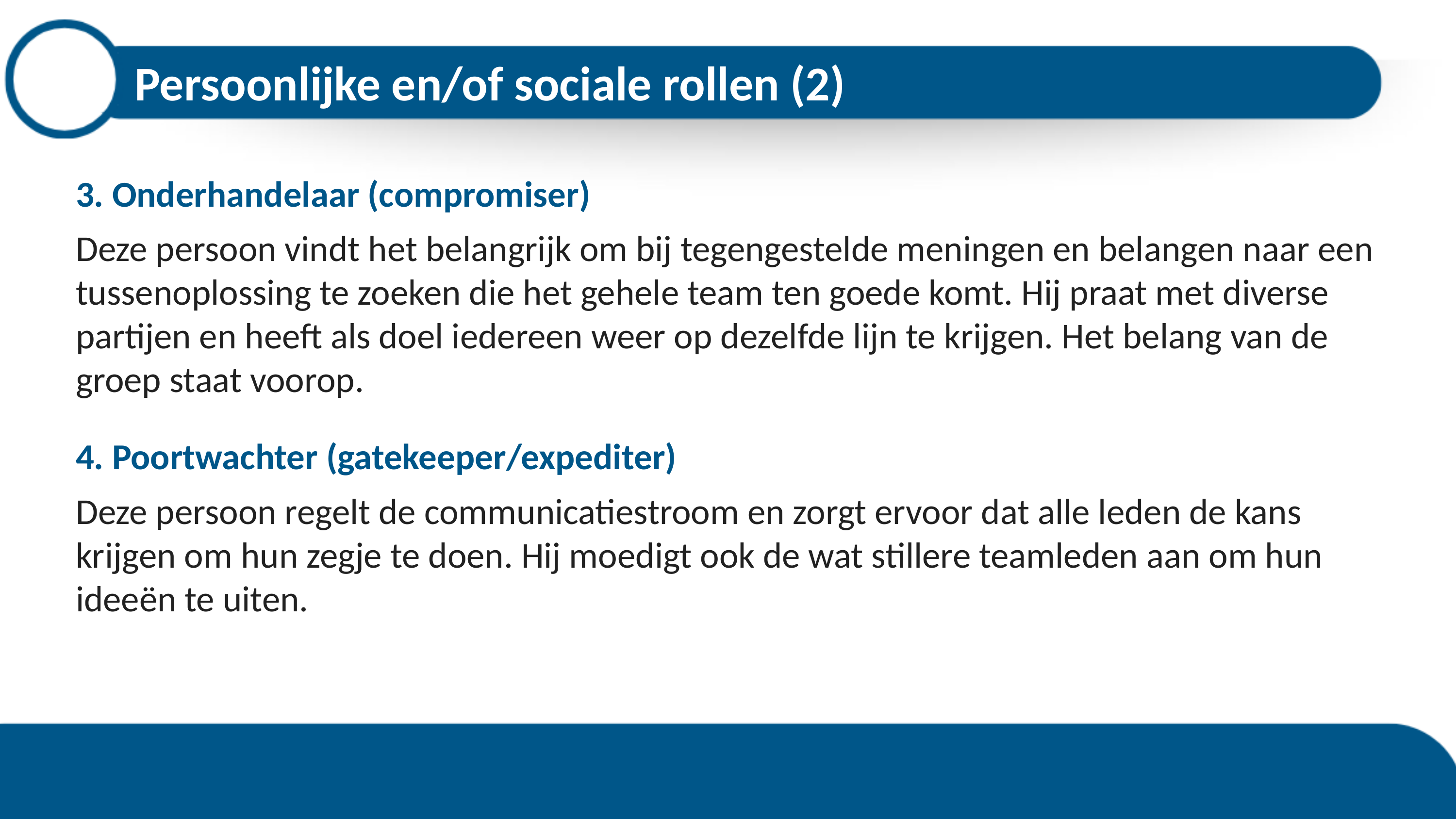

# Persoonlijke en/of sociale rollen (2)
3. Onderhandelaar (compromiser)
Deze persoon vindt het belangrijk om bij tegengestelde meningen en belangen naar een tussenoplossing te zoeken die het gehele team ten goede komt. Hij praat met diverse partijen en heeft als doel iedereen weer op dezelfde lijn te krijgen. Het belang van de groep staat voorop.
4. Poortwachter (gatekeeper/expediter)
Deze persoon regelt de communicatiestroom en zorgt ervoor dat alle leden de kans krijgen om hun zegje te doen. Hij moedigt ook de wat stillere teamleden aan om hun ideeën te uiten.